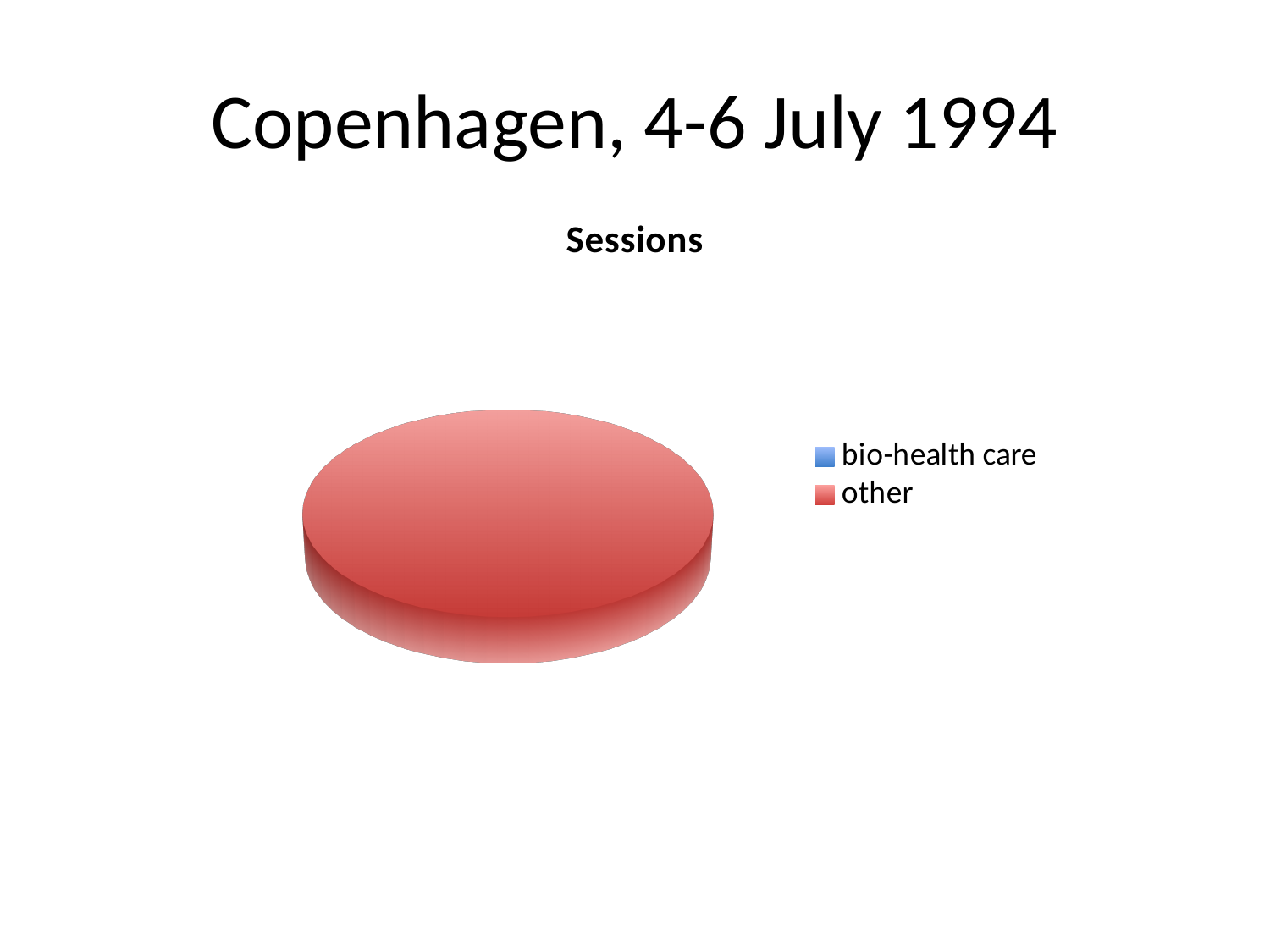

# Copenhagen, 4-6 July 1994

[unsupported chart]